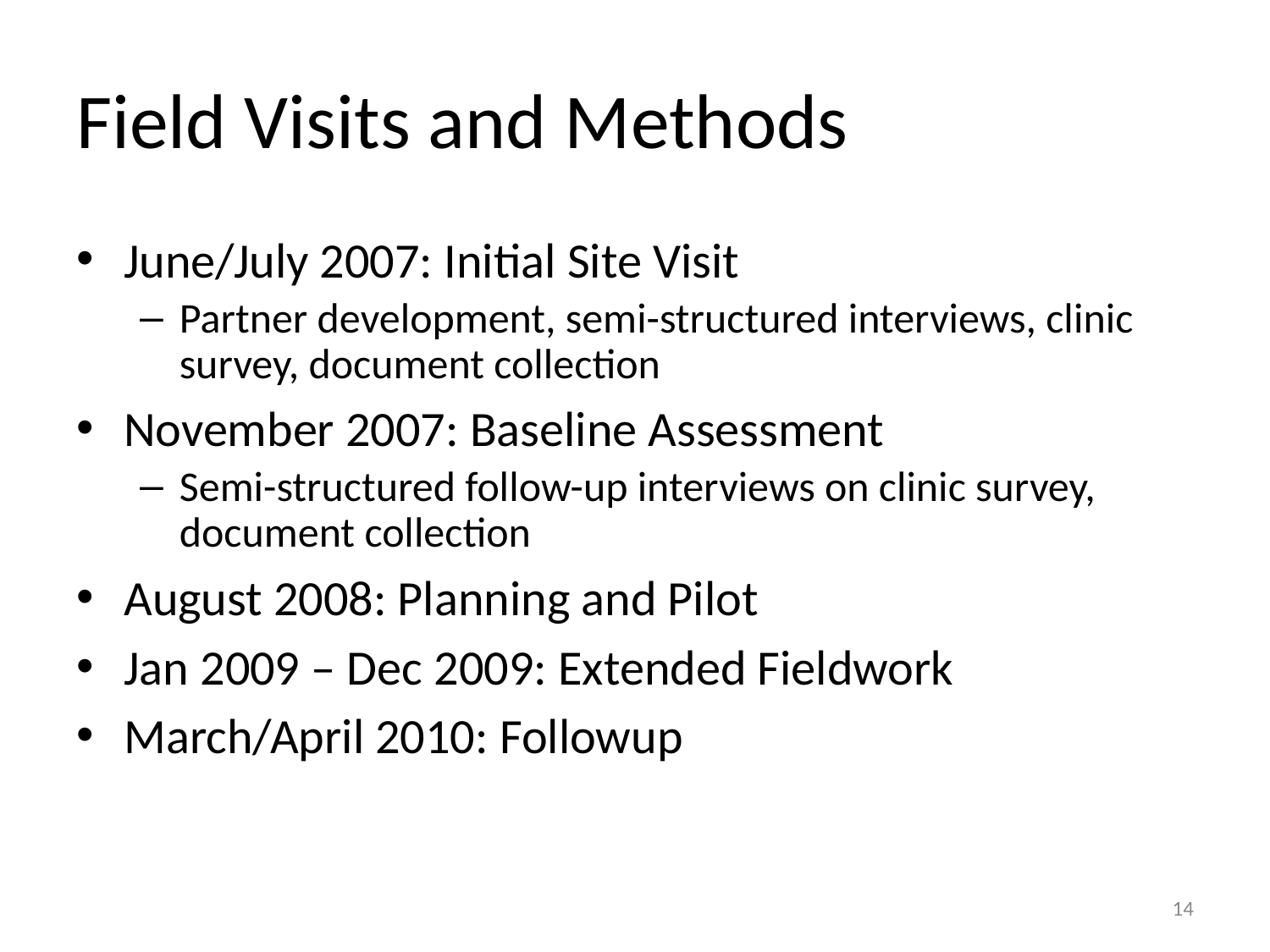

# Field Visits and Methods
June/July 2007: Initial Site Visit
Partner development, semi-structured interviews, clinic survey, document collection
November 2007: Baseline Assessment
Semi-structured follow-up interviews on clinic survey, document collection
August 2008: Planning and Pilot
Jan 2009 – Dec 2009: Extended Fieldwork
March/April 2010: Followup
14